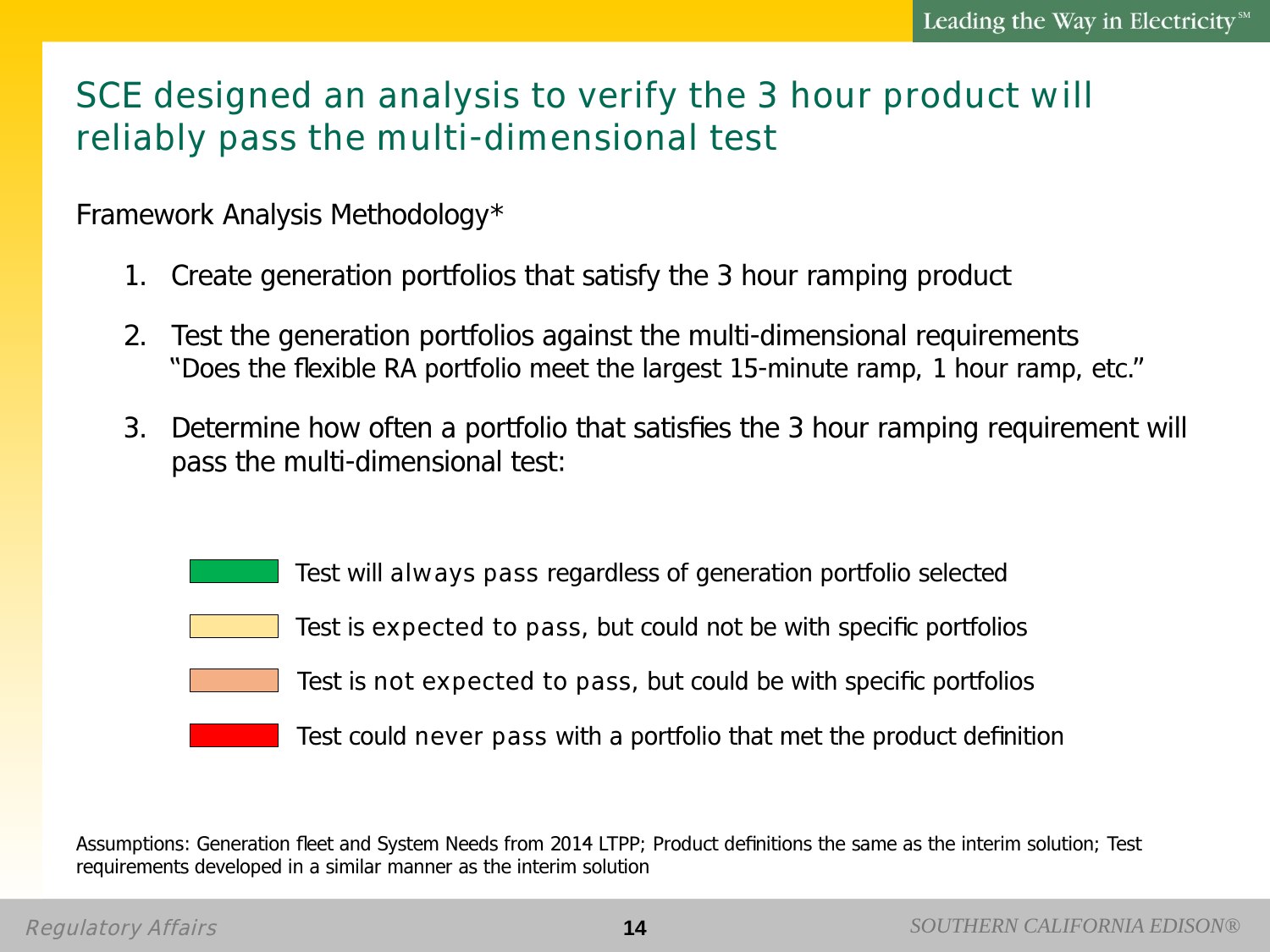

# SCE designed an analysis to verify the 3 hour product will reliably pass the multi-dimensional test
Framework Analysis Methodology*
Create generation portfolios that satisfy the 3 hour ramping product
Test the generation portfolios against the multi-dimensional requirements
“Does the flexible RA portfolio meet the largest 15-minute ramp, 1 hour ramp, etc.”
Determine how often a portfolio that satisfies the 3 hour ramping requirement will pass the multi-dimensional test:

Test will always pass regardless of generation portfolio selected

Test is expected to pass, but could not be with specific portfolios

Test is not expected to pass, but could be with specific portfolios

Test could never pass with a portfolio that met the product definition

Assumptions: Generation fleet and System Needs from 2014 LTPP; Product definitions the same as the interim solution; Test requirements developed in a similar manner as the interim solution

14